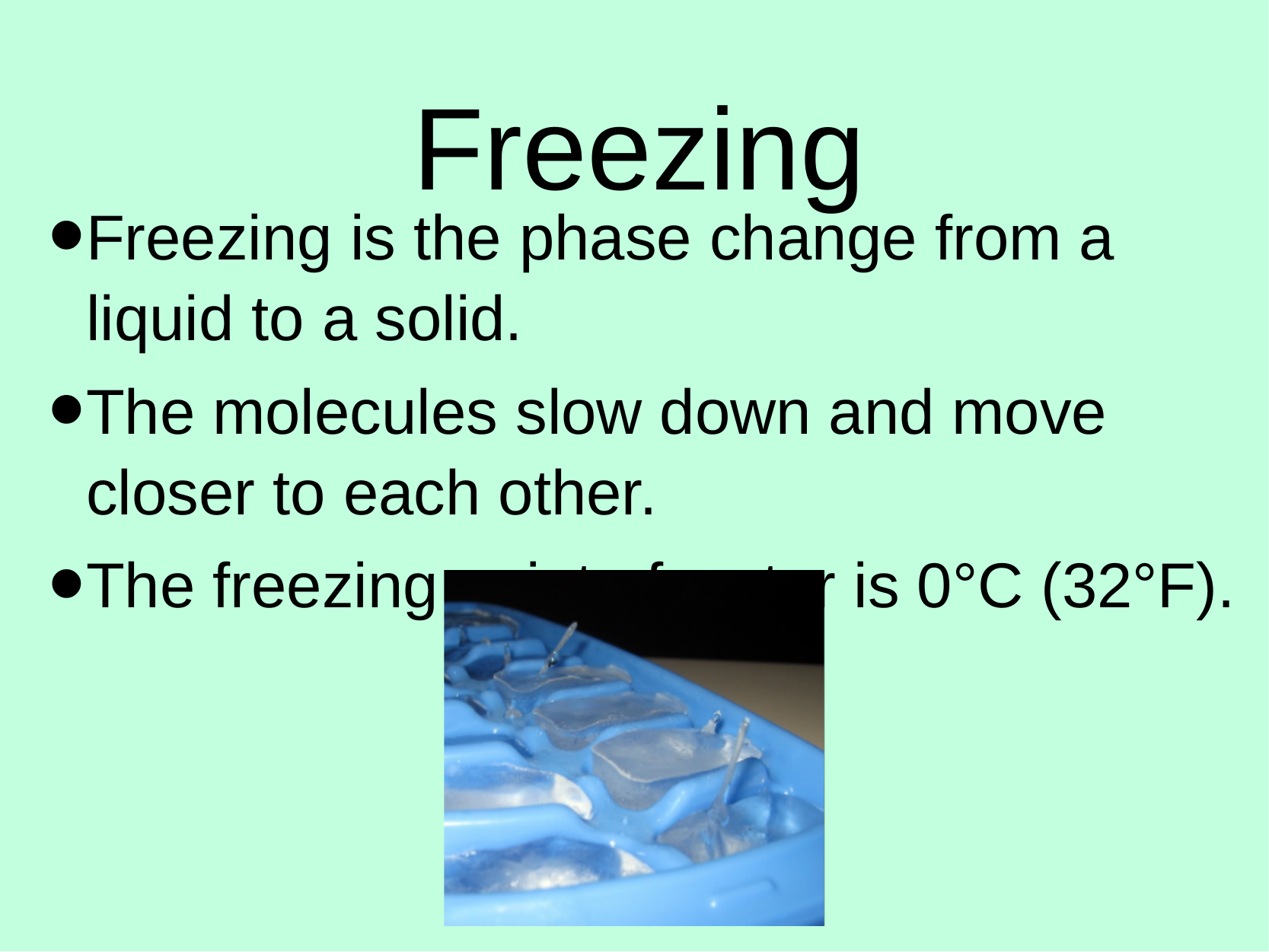

# Freezing
Freezing is the phase change from a liquid to a solid.
The molecules slow down and move closer to each other.
The freezing point of water is 0°C (32°F).